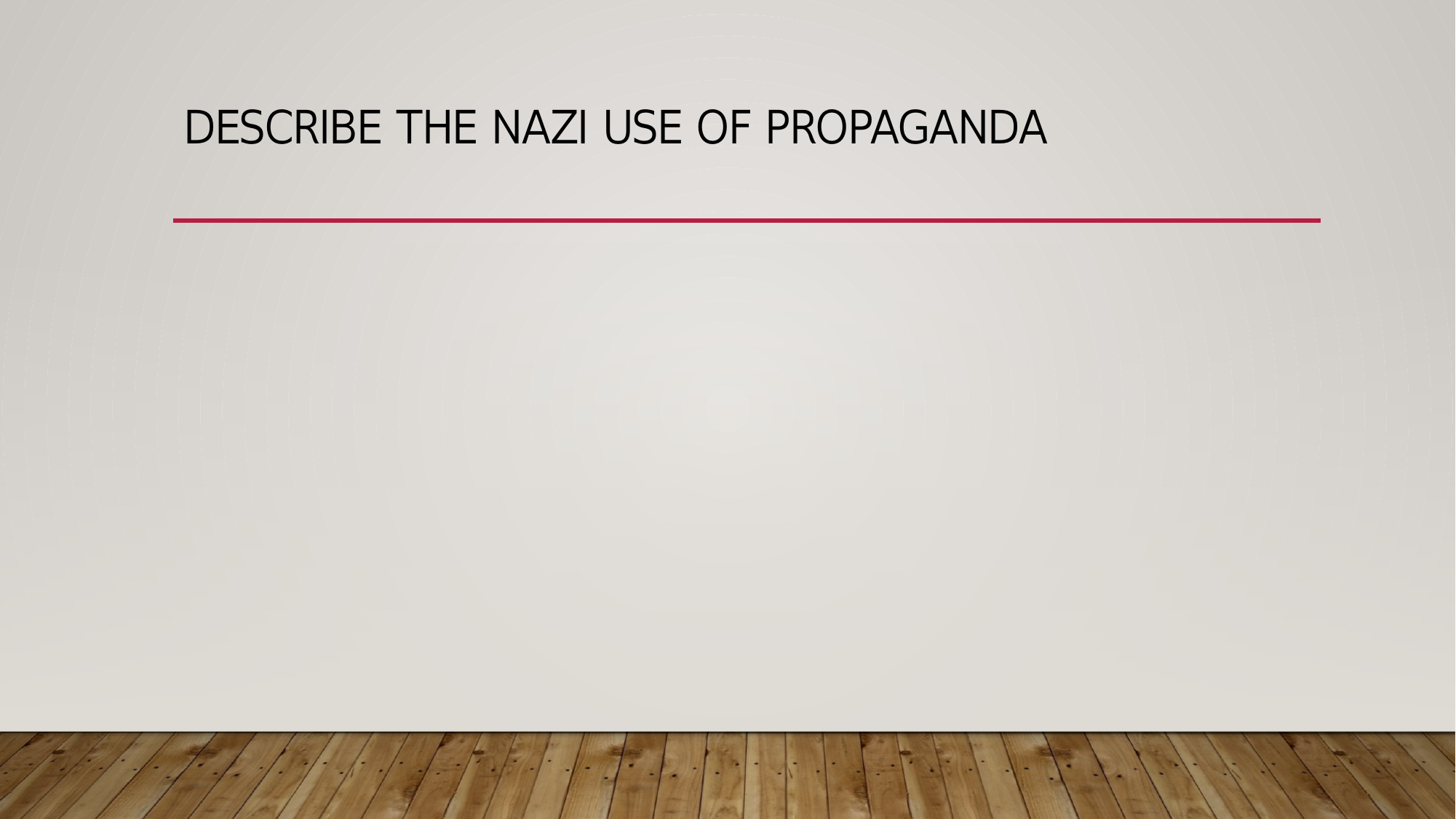

# Describe the Nazi use of propaganda